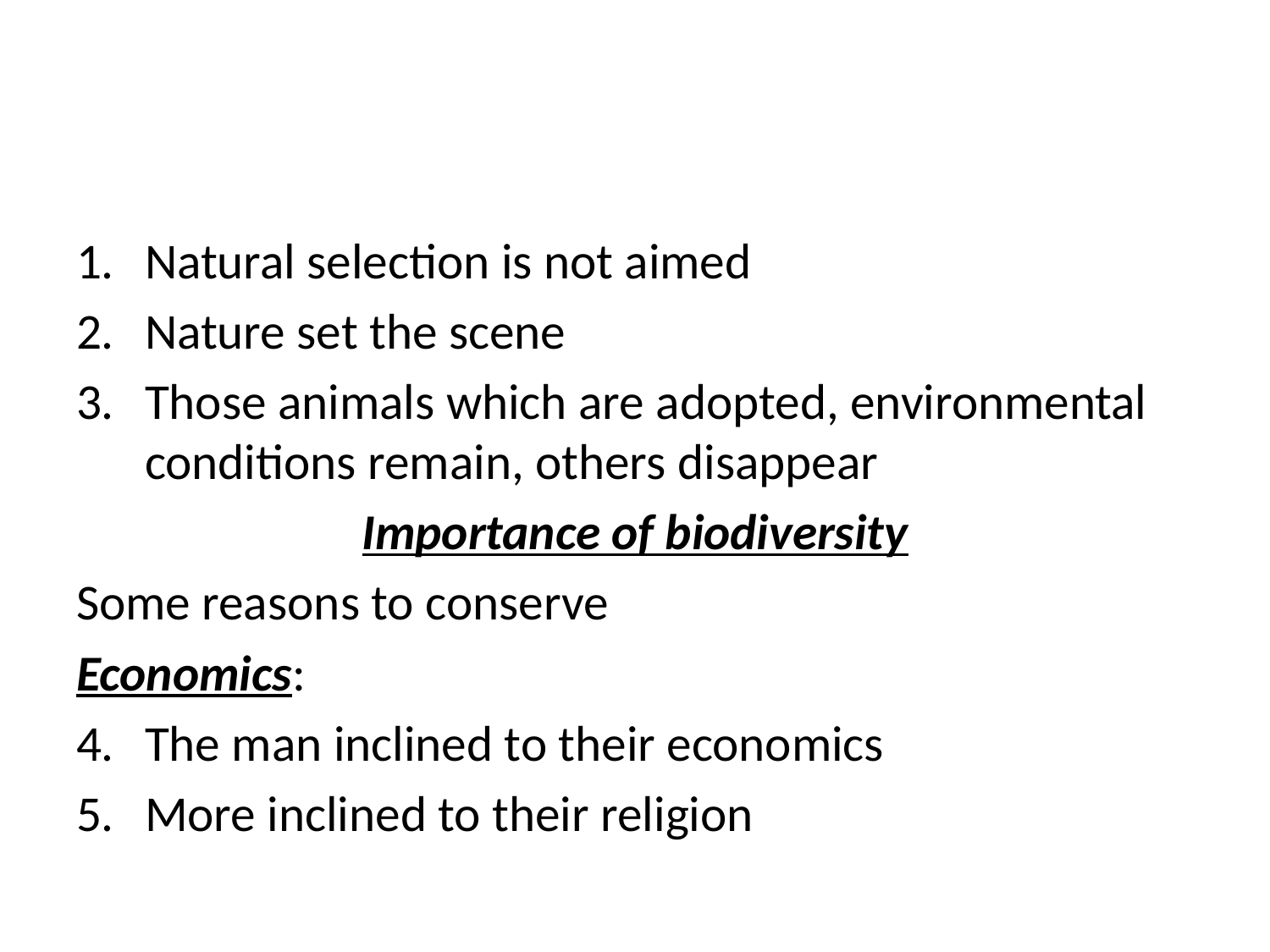

#
Natural selection is not aimed
Nature set the scene
Those animals which are adopted, environmental conditions remain, others disappear
Importance of biodiversity
Some reasons to conserve
Economics:
The man inclined to their economics
More inclined to their religion